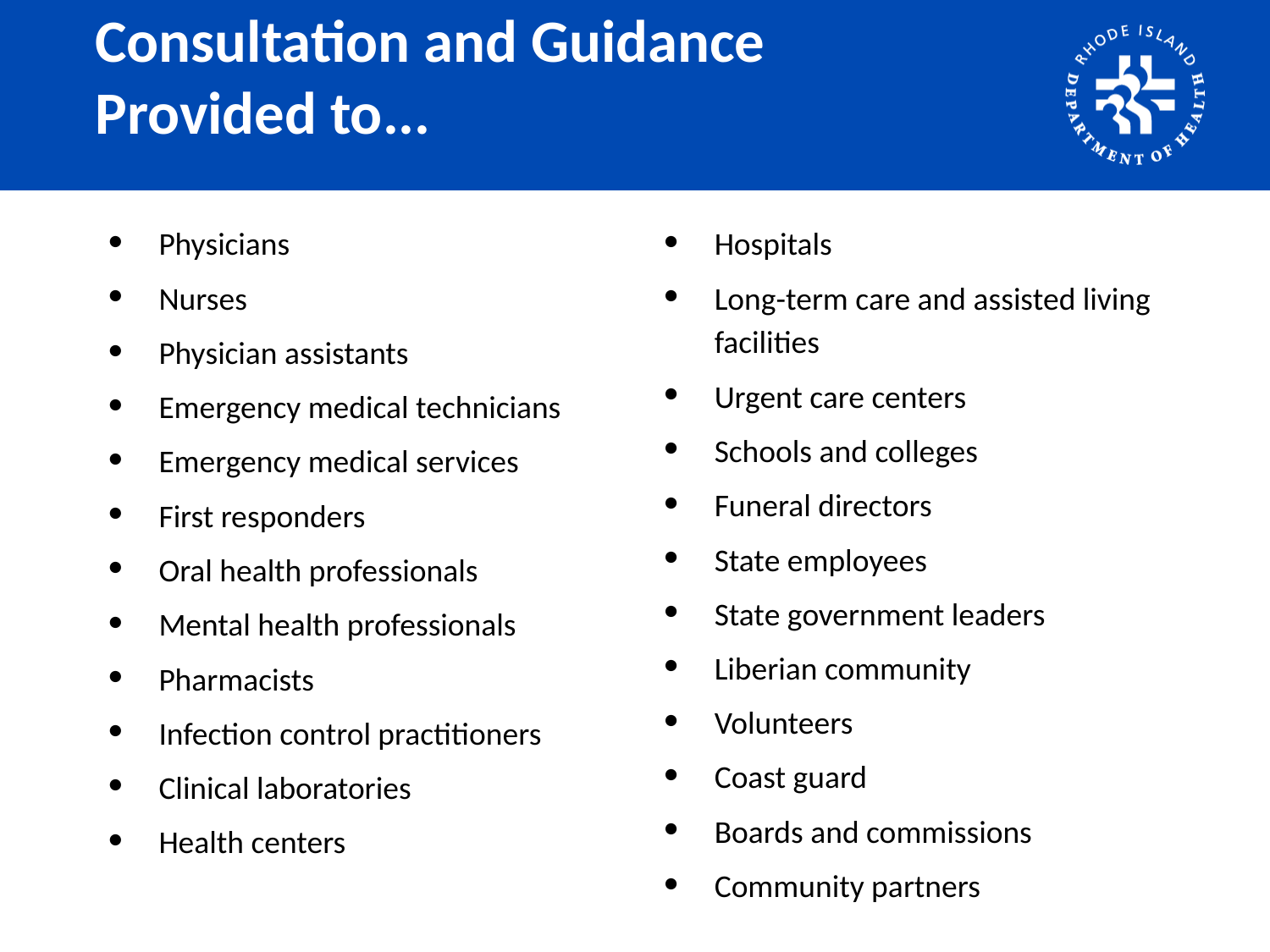

# Consultation and Guidance Provided to...
Physicians
Nurses
Physician assistants
Emergency medical technicians
Emergency medical services
First responders
Oral health professionals
Mental health professionals
Pharmacists
Infection control practitioners
Clinical laboratories
Health centers
Hospitals
Long-term care and assisted living facilities
Urgent care centers
Schools and colleges
Funeral directors
State employees
State government leaders
Liberian community
Volunteers
Coast guard
Boards and commissions
Community partners